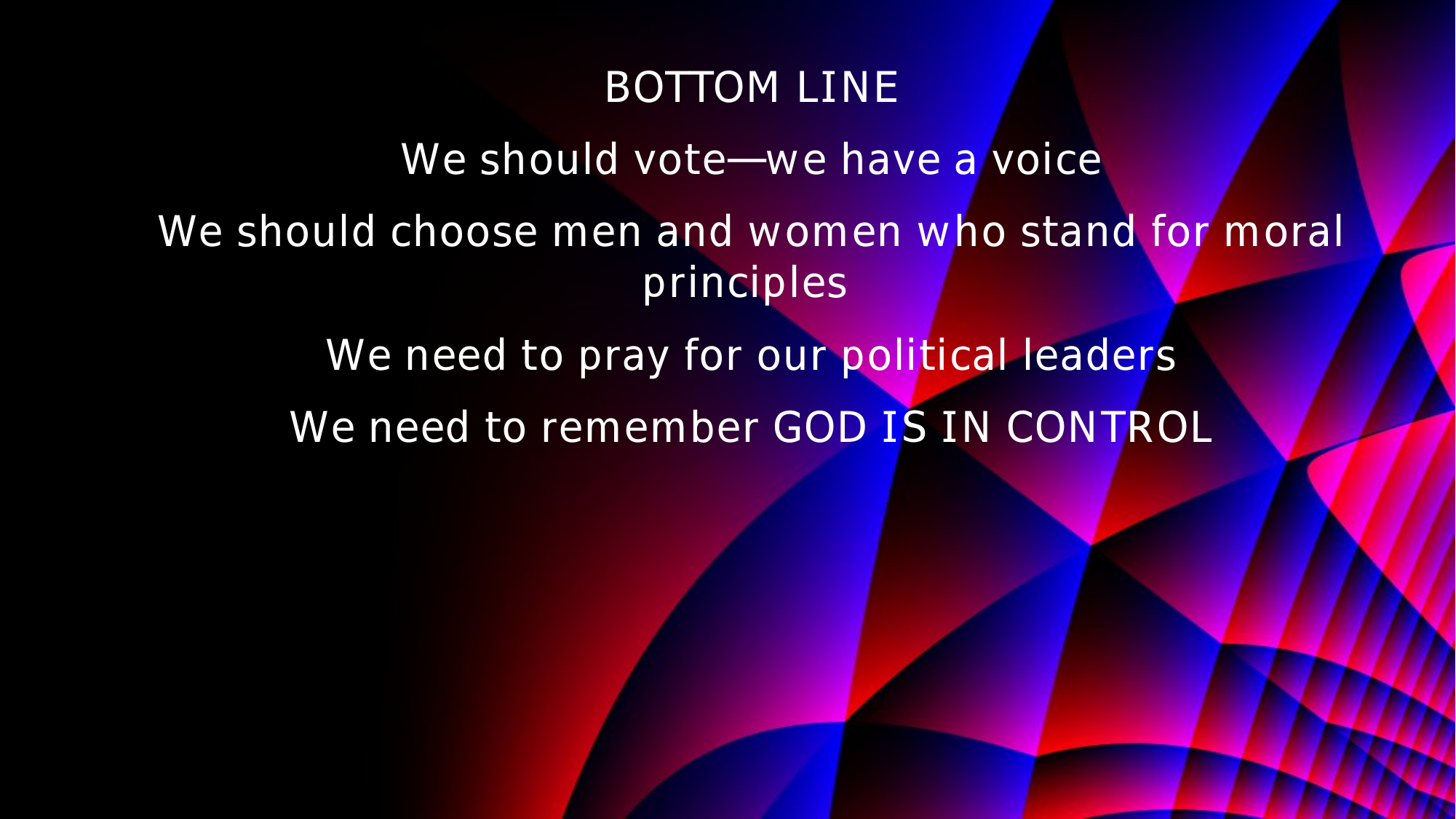

BOTTOM LINE
We should vote—we have a voice
We should choose men and women who stand for moral principles
We need to pray for our political leaders
We need to remember GOD IS IN CONTROL